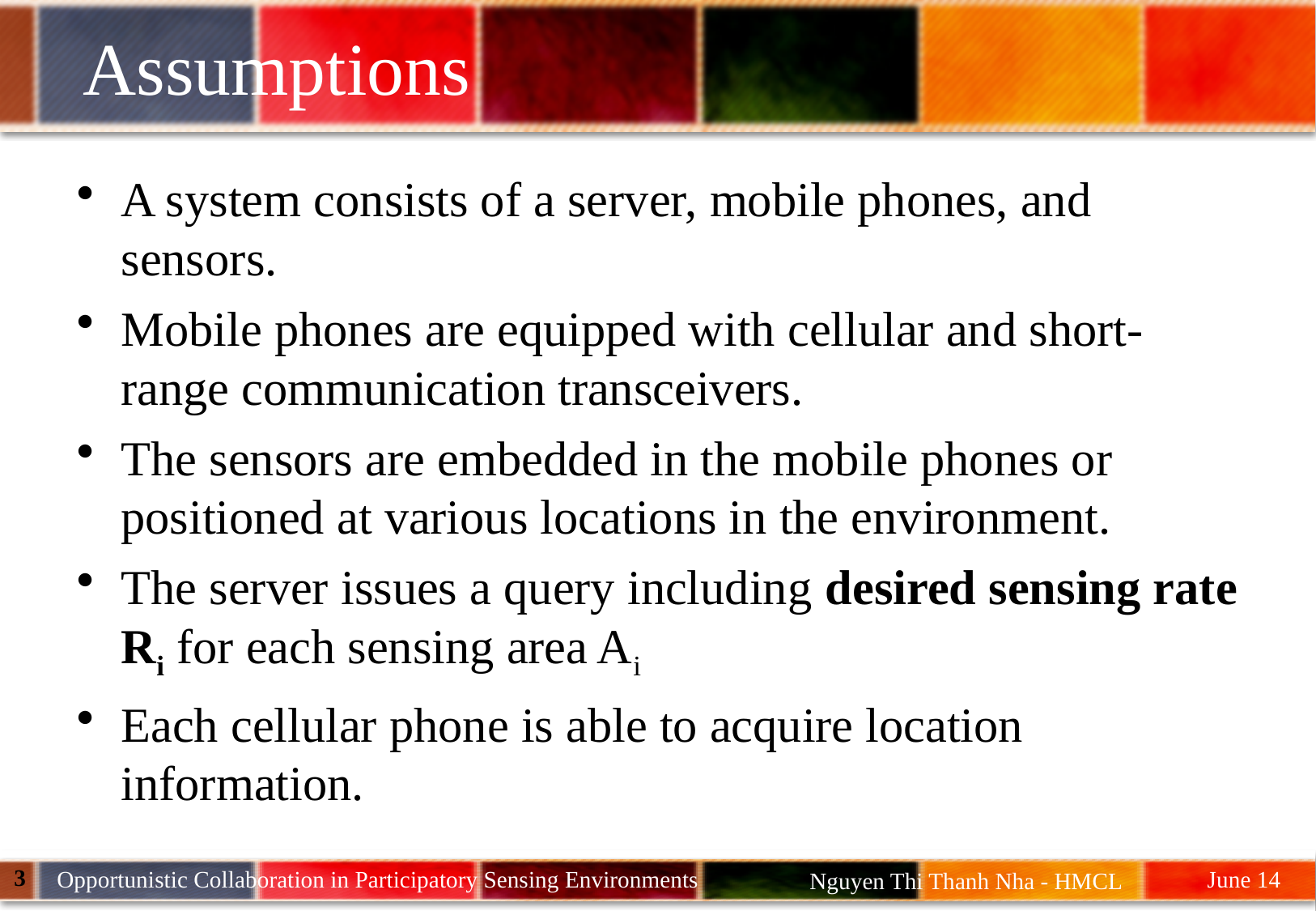

# Assumptions
A system consists of a server, mobile phones, and sensors.
Mobile phones are equipped with cellular and short-range communication transceivers.
The sensors are embedded in the mobile phones or positioned at various locations in the environment.
The server issues a query including desired sensing rate Ri for each sensing area Ai
Each cellular phone is able to acquire location information.
3
June 14
Opportunistic Collaboration in Participatory Sensing Environments